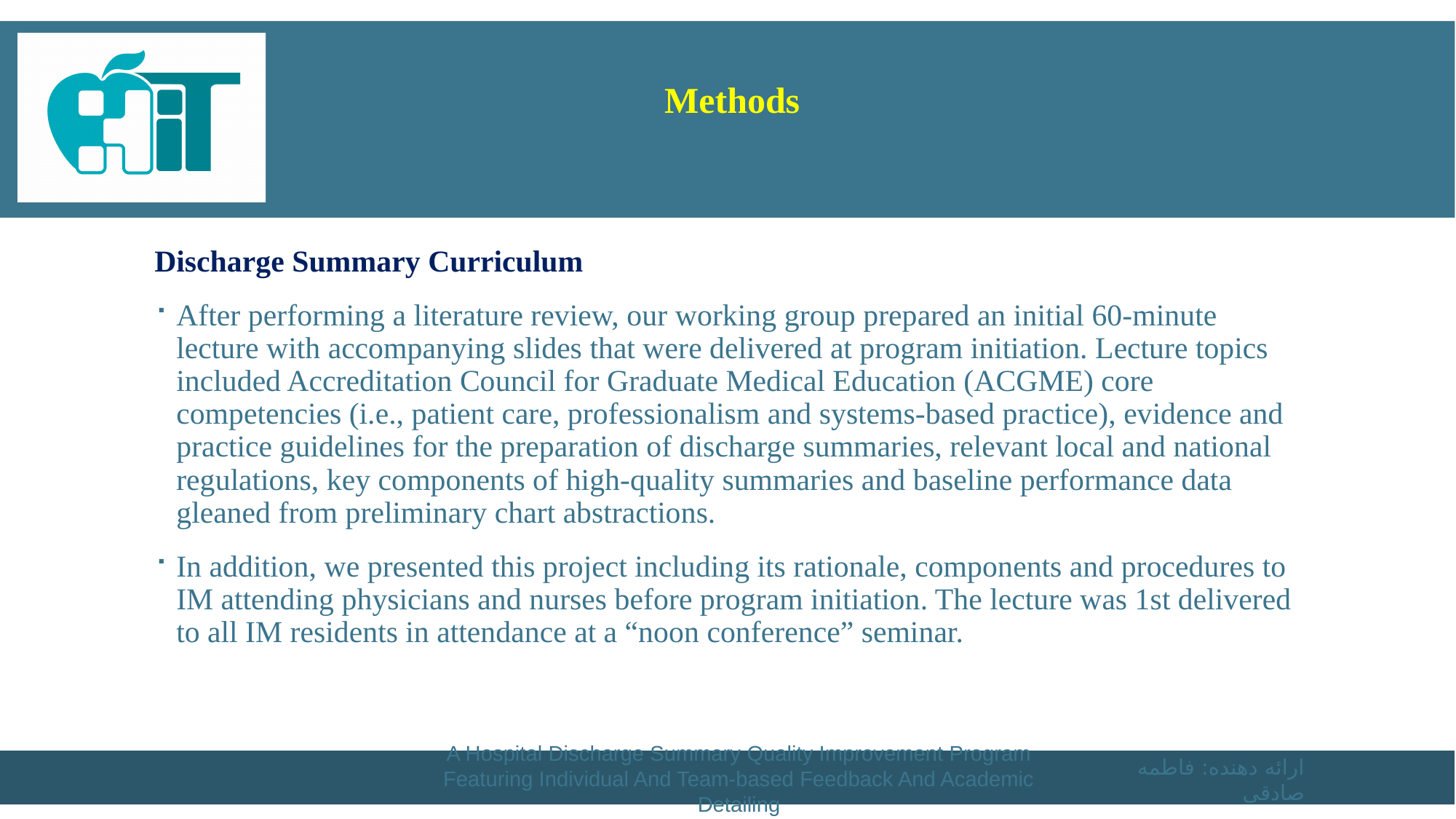

# Methods
Discharge Summary Curriculum
After performing a literature review, our working group prepared an initial 60-minute lecture with accompanying slides that were delivered at program initiation. Lecture topics included Accreditation Council for Graduate Medical Education (ACGME) core competencies (i.e., patient care, professionalism and systems-based practice), evidence and practice guidelines for the preparation of discharge summaries, relevant local and national regulations, key components of high-quality summaries and baseline performance data gleaned from preliminary chart abstractions.
In addition, we presented this project including its rationale, components and procedures to IM attending physicians and nurses before program initiation. The lecture was 1st delivered to all IM residents in attendance at a “noon conference” seminar.

A Hospital Discharge Summary Quality Improvement Program Featuring Individual And Team-based Feedback And Academic Detailing
ارائه دهنده: فاطمه صادقی